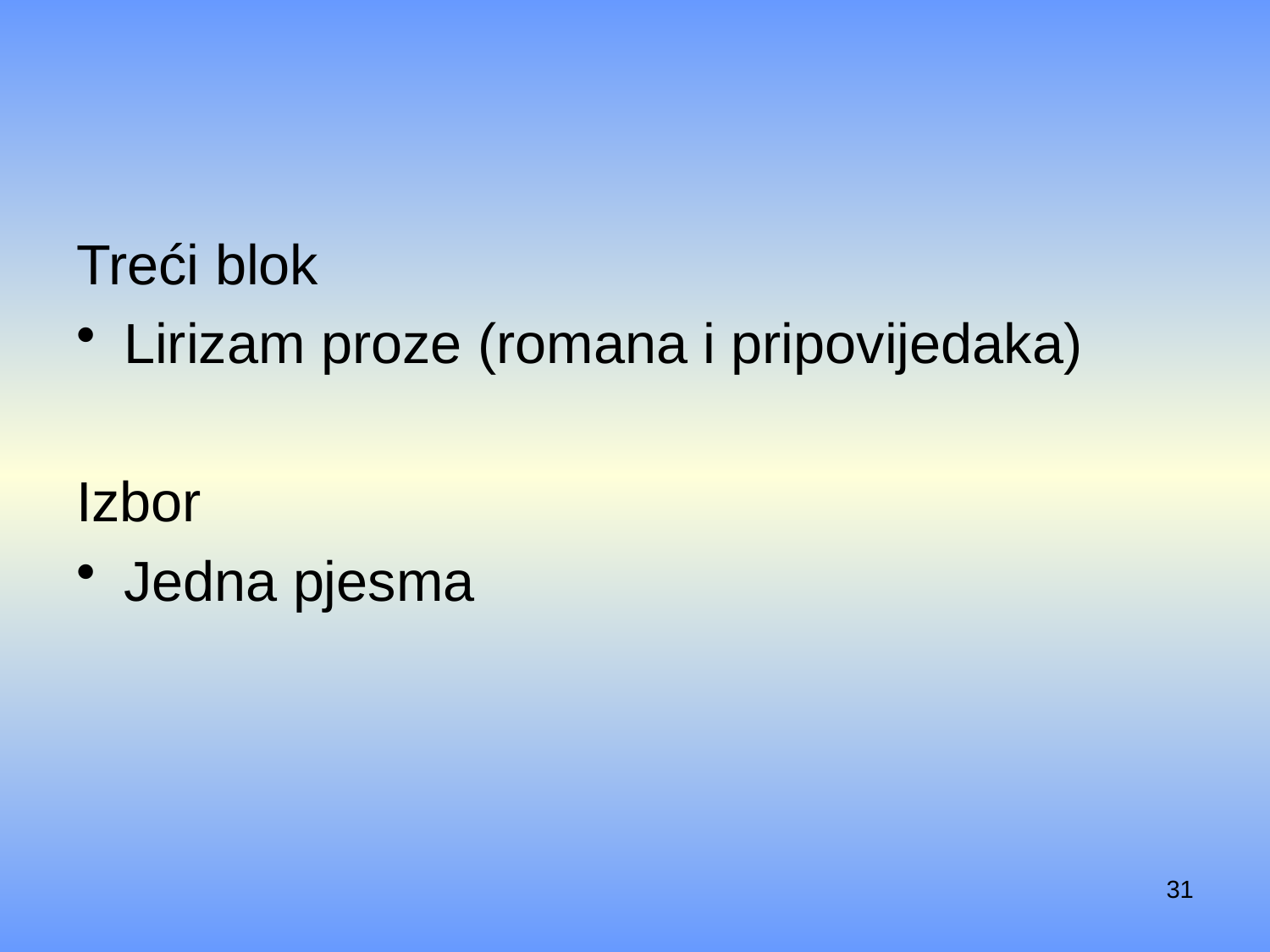

#
Treći blok
Lirizam proze (romana i pripovijedaka)

Izbor
Jedna pjesma

31